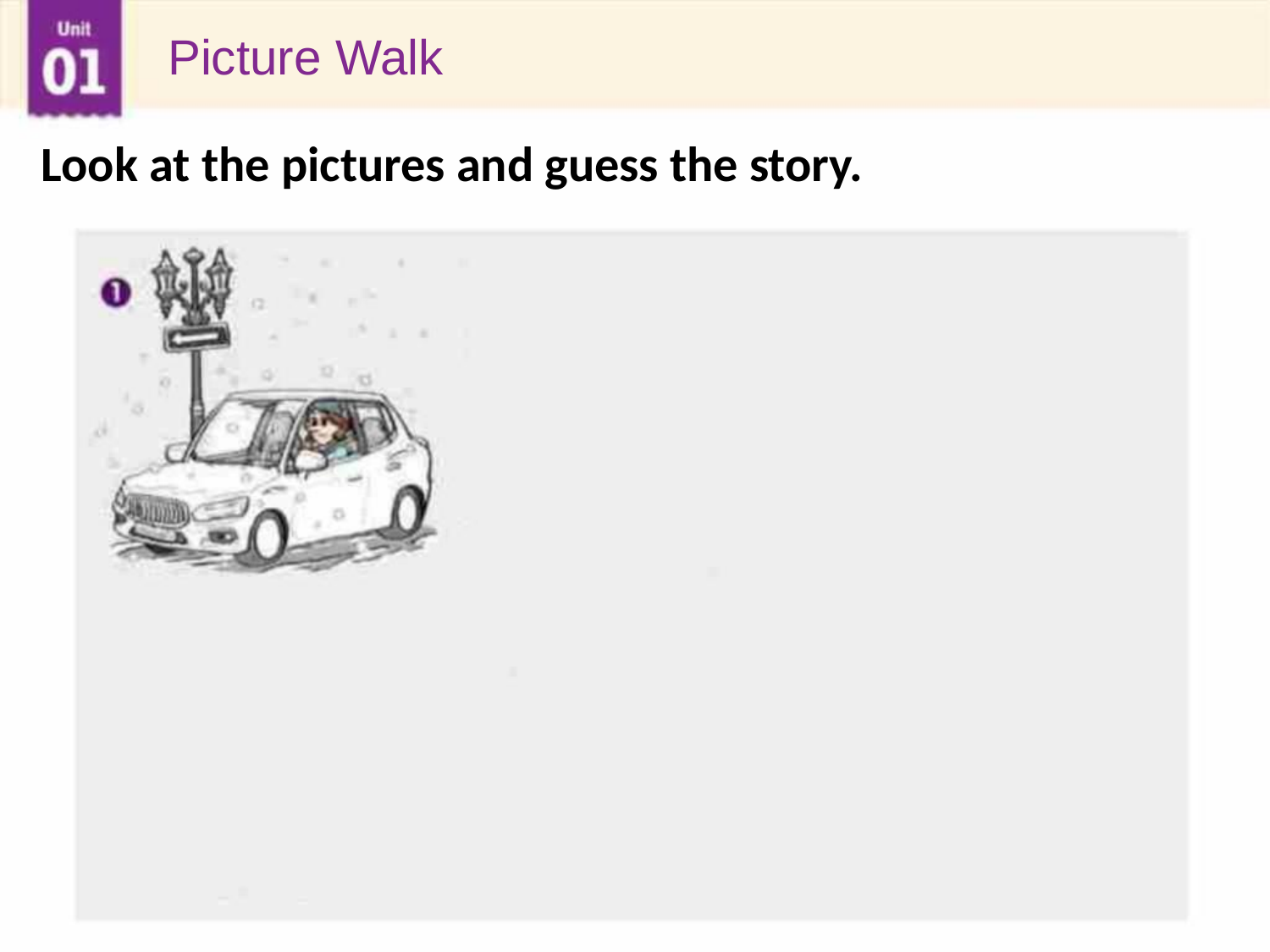

Picture Walk
Look at the pictures and guess the story.